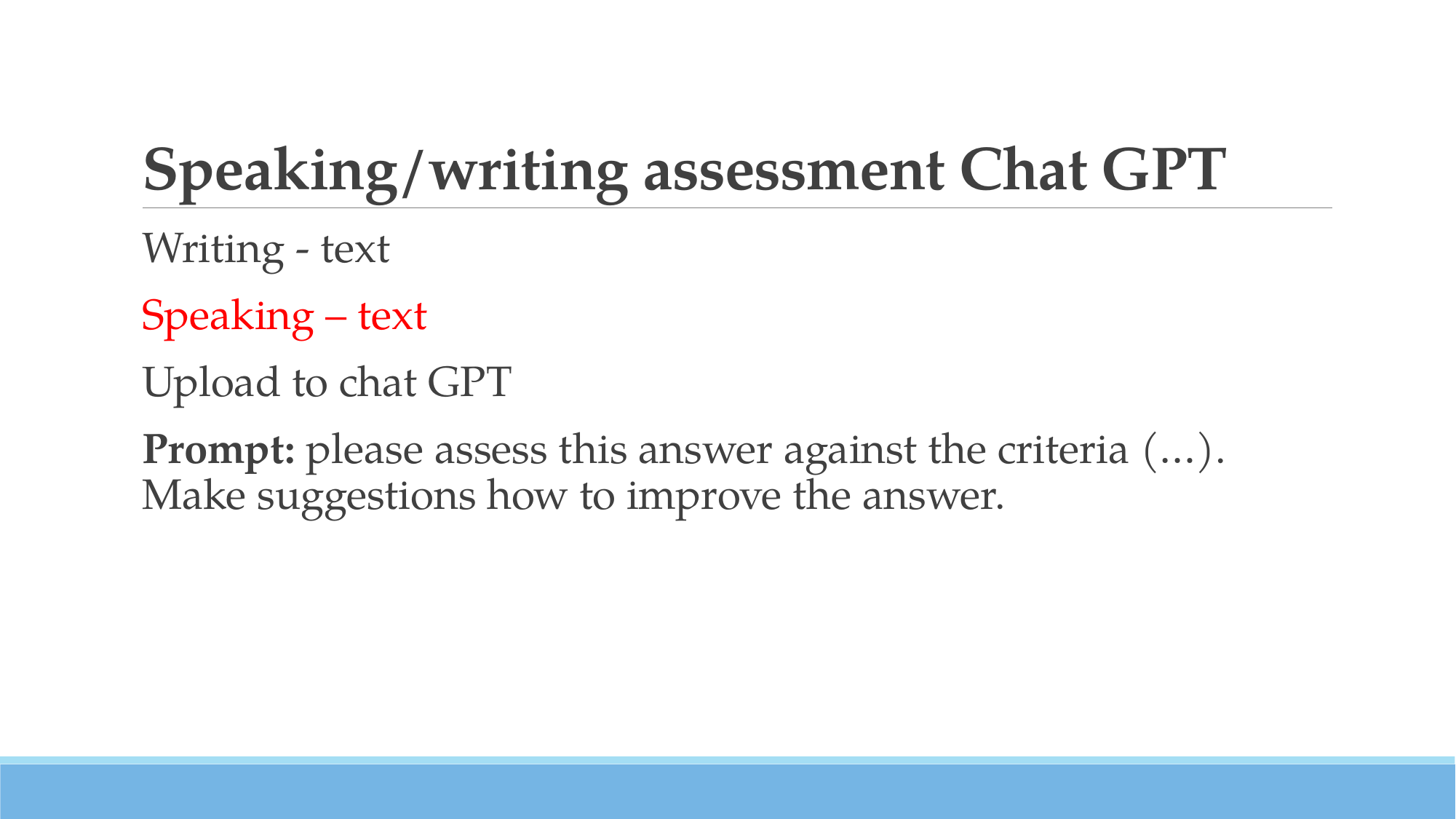

# Speaking/writing assessment Chat GPT
Writing - text
Speaking – text
Upload to chat GPT
Prompt: please assess this answer against the criteria (…). Make suggestions how to improve the answer.